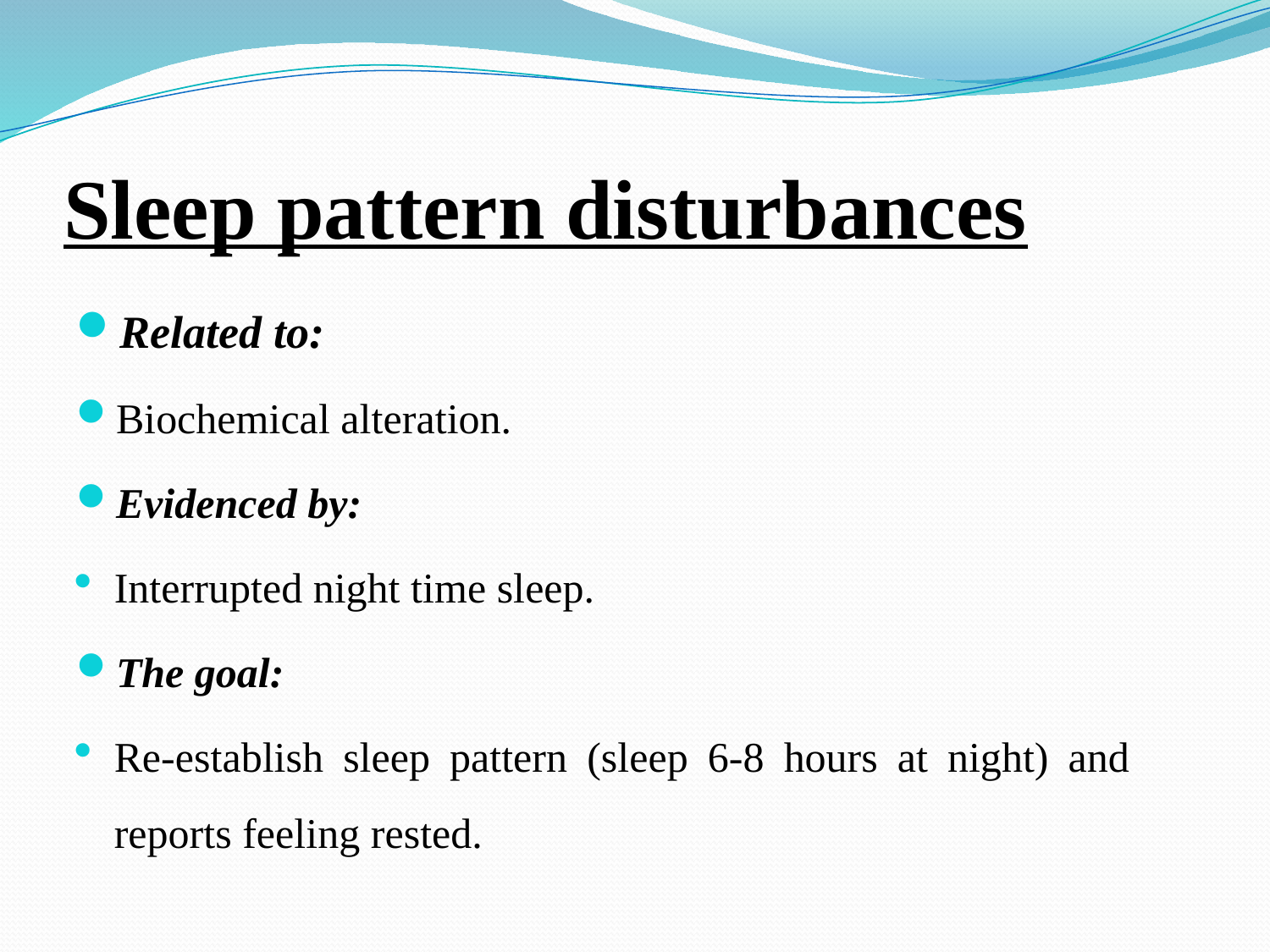

# Sleep pattern disturbances
Related to:
Biochemical alteration.
Evidenced by:
Interrupted night time sleep.
The goal:
Re-establish sleep pattern (sleep 6-8 hours at night) and reports feeling rested.